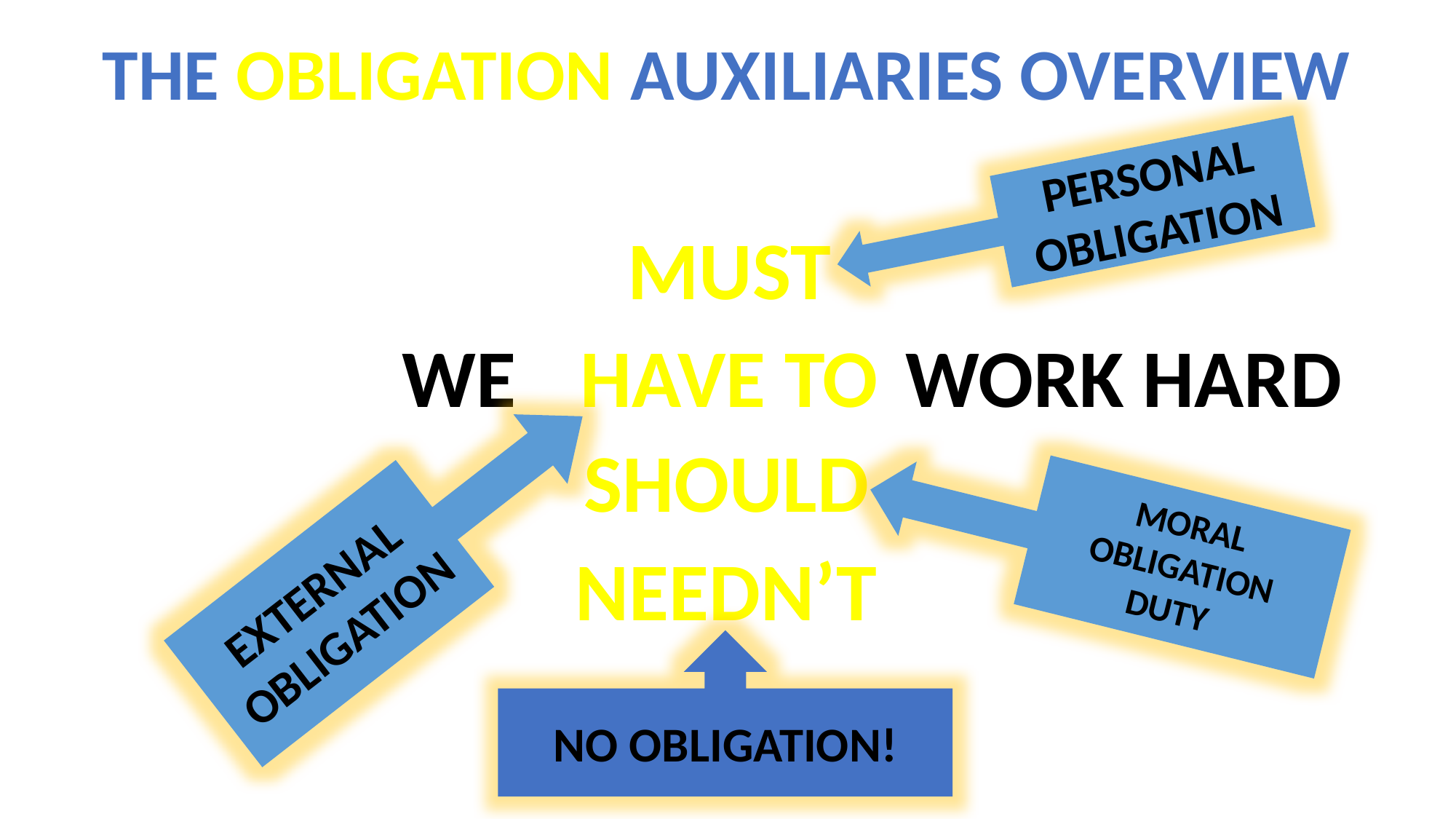

THE OBLIGATION AUXILIARIES OVERVIEW
PERSONAL OBLIGATION
MUST
WE                     WORK HARD
HAVE TO
SHOULD

MORAL OBLIGATION
DUTY

EXTERNAL OBLIGATION
NEEDN’T
NO OBLIGATION!